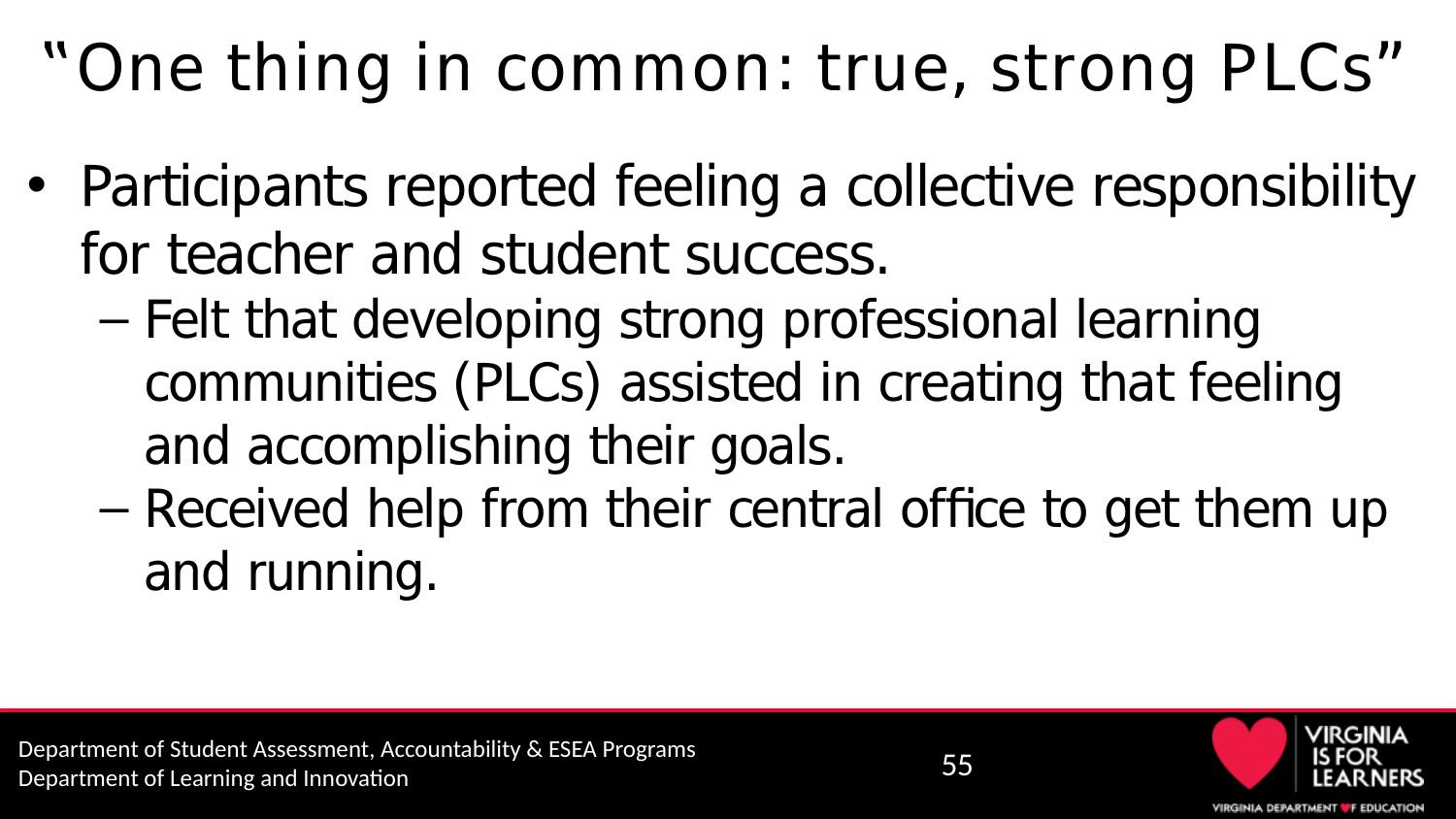

# “One thing in common: true, strong PLCs”
Participants reported feeling a collective responsibility for teacher and student success.
Felt that developing strong professional learning communities (PLCs) assisted in creating that feeling and accomplishing their goals.
Received help from their central office to get them up and running.